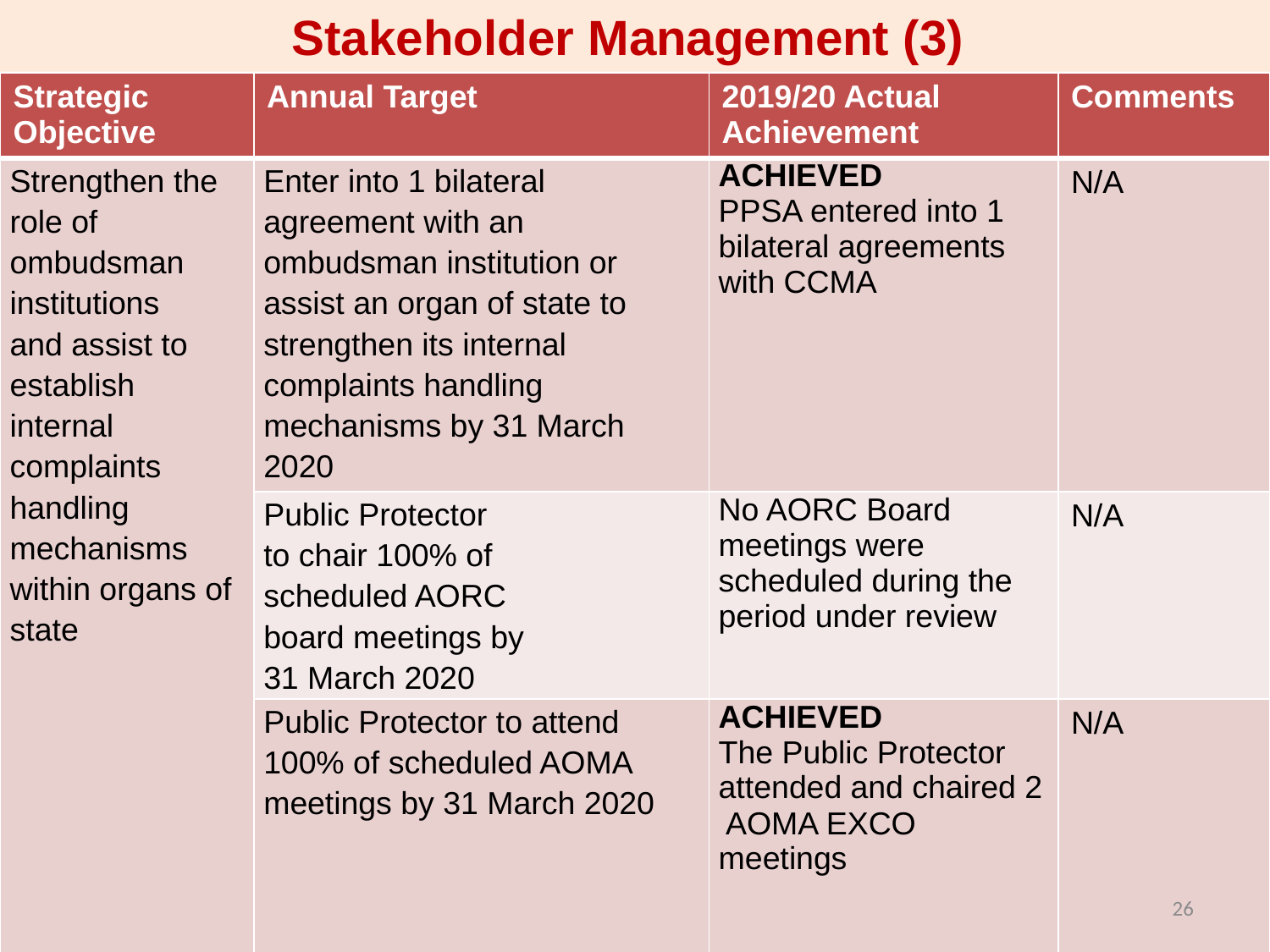

Stakeholder Management (3)
| Strategic Objective | Annual Target | 2019/20 Actual Achievement | Comments |
| --- | --- | --- | --- |
| Strengthen the role of ombudsman institutions and assist to establish internal complaints handling mechanisms within organs of state | Enter into 1 bilateral agreement with an ombudsman institution or assist an organ of state to strengthen its internal complaints handling mechanisms by 31 March 2020 | ACHIEVED PPSA entered into 1 bilateral agreements with CCMA | N/A |
|  | Public Protector to chair 100% of scheduled AORC board meetings by 31 March 2020 | No AORC Board meetings were scheduled during the period under review | N/A |
|  | Public Protector to attend 100% of scheduled AOMA meetings by 31 March 2020 | ACHIEVED The Public Protector attended and chaired 2 AOMA EXCO meetings | N/A |
26